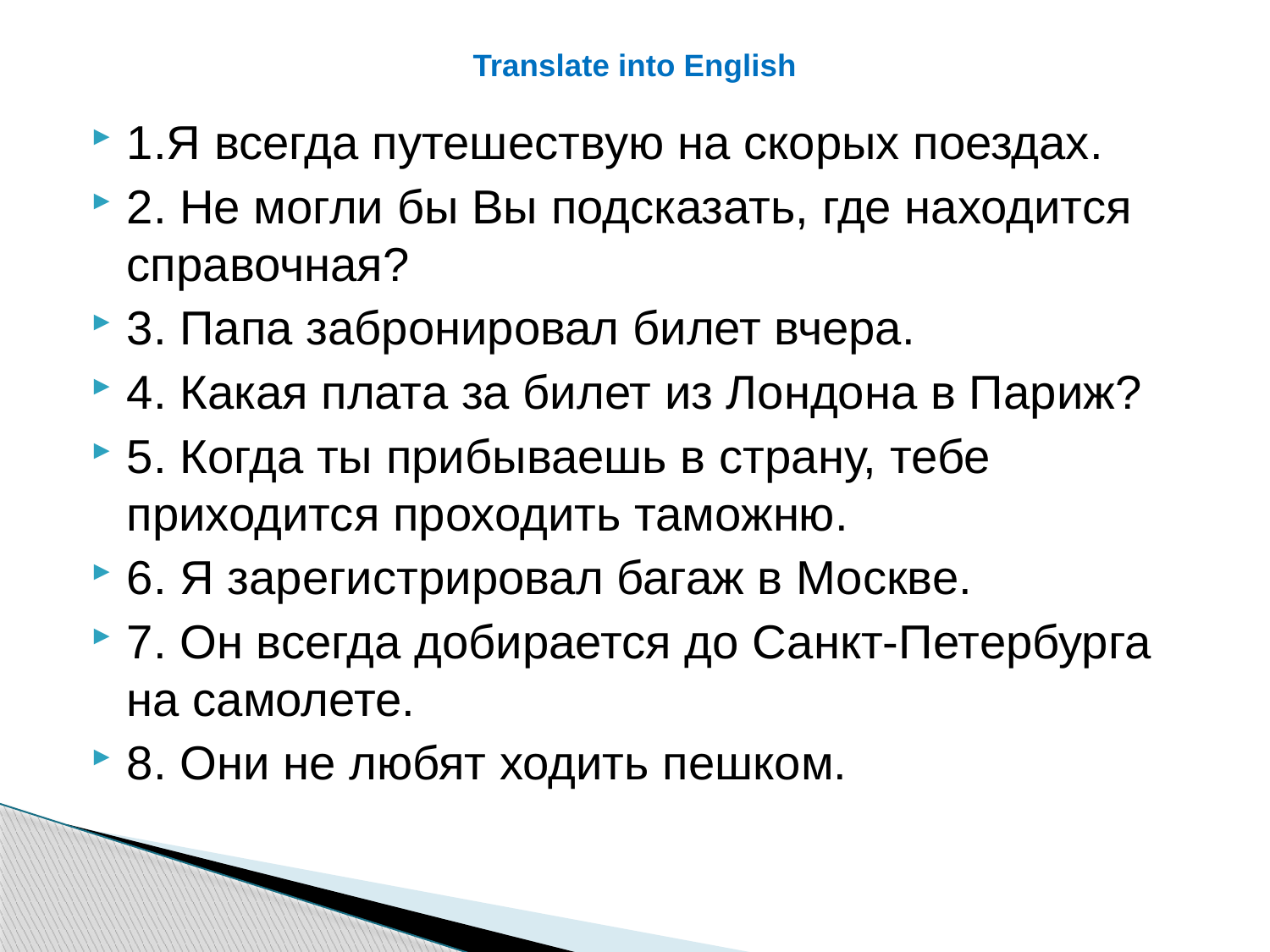

# Translate into English
1.Я всегда путешествую на скорых поездах.
2. Не могли бы Вы подсказать, где находится справочная?
3. Папа забронировал билет вчера.
4. Какая плата за билет из Лондона в Париж?
5. Когда ты прибываешь в страну, тебе приходится проходить таможню.
6. Я зарегистрировал багаж в Москве.
7. Он всегда добирается до Санкт-Петербурга на самолете.
8. Они не любят ходить пешком.